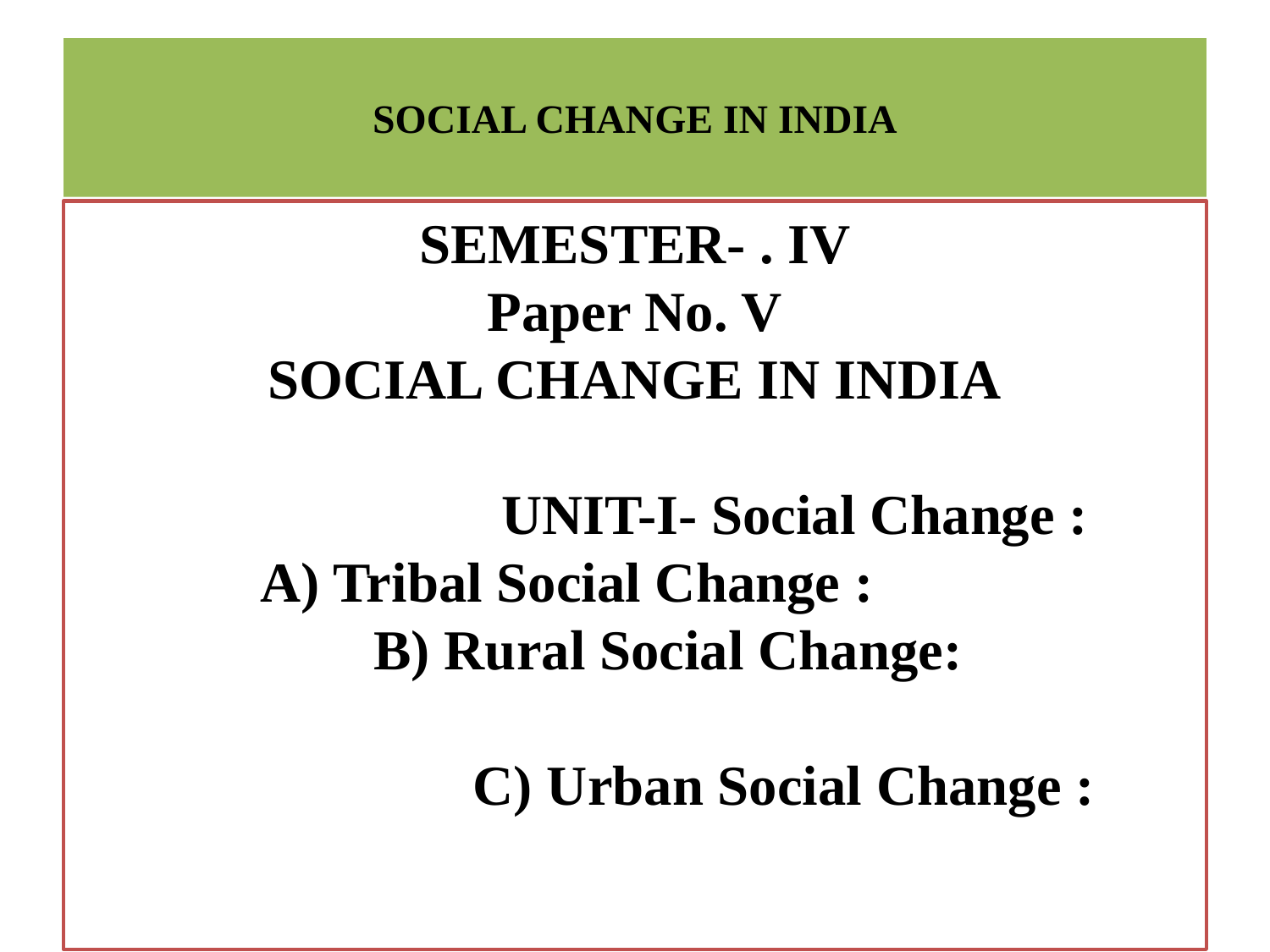

# SOCIAL CHANGE IN INDIA
SEMESTER- . IV
Paper No. V
SOCIAL CHANGE IN INDIA

                              UNIT-I- Social Change :
             A) Tribal Social Change :
                     B) Rural Social Change:
                            C) Urban Social Change :